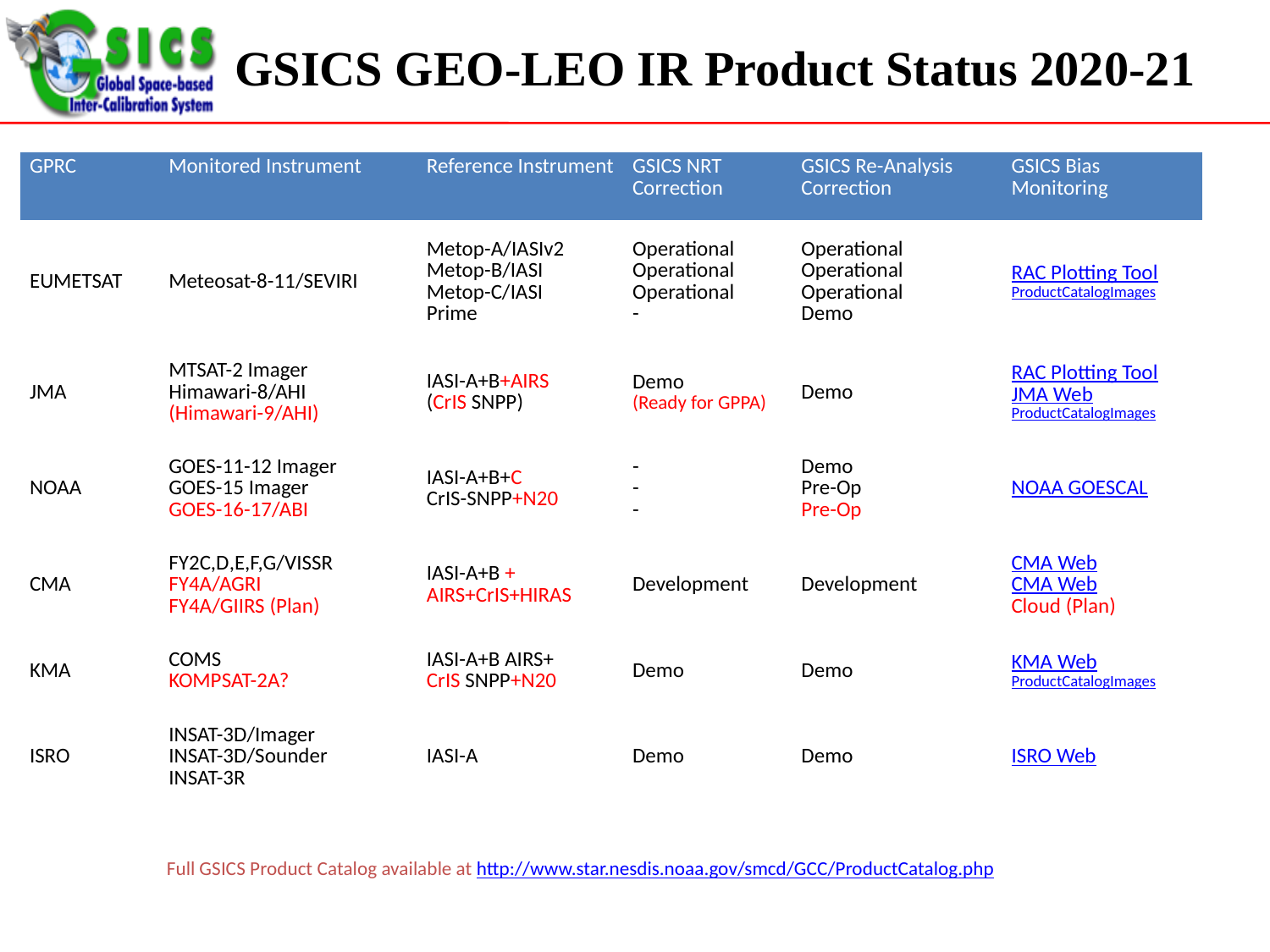

GSICS GEO-LEO IR Product Status 2020-21
| GPRC | Monitored Instrument | Reference Instrument | GSICS NRT Correction | GSICS Re-Analysis Correction | GSICS Bias Monitoring |
| --- | --- | --- | --- | --- | --- |
| EUMETSAT | Meteosat-8-11/SEVIRI | Metop-A/IASIv2 Metop-B/IASI Metop-C/IASI Prime | Operational Operational Operational - | Operational Operational Operational Demo | RAC Plotting Tool ProductCatalogImages |
| JMA | MTSAT-2 Imager Himawari-8/AHI (Himawari-9/AHI) | IASI-A+B+AIRS (CrIS SNPP) | Demo (Ready for GPPA) | Demo | RAC Plotting Tool JMA Web ProductCatalogImages |
| NOAA | GOES-11-12 Imager GOES-15 Imager GOES-16-17/ABI | IASI-A+B+C CrIS-SNPP+N20 | - - - | Demo Pre-Op Pre-Op | NOAA GOESCAL |
| CMA | FY2C,D,E,F,G/VISSR FY4A/AGRI FY4A/GIIRS (Plan) | IASI-A+B + AIRS+CrIS+HIRAS | Development | Development | CMA Web CMA Web Cloud (Plan) |
| KMA | COMS KOMPSAT-2A? | IASI-A+B AIRS+ CrIS SNPP+N20 | Demo | Demo | KMA Web ProductCatalogImages |
| ISRO | INSAT-3D/Imager INSAT-3D/Sounder INSAT-3R | IASI-A | Demo | Demo | ISRO Web |
Full GSICS Product Catalog available at http://www.star.nesdis.noaa.gov/smcd/GCC/ProductCatalog.php